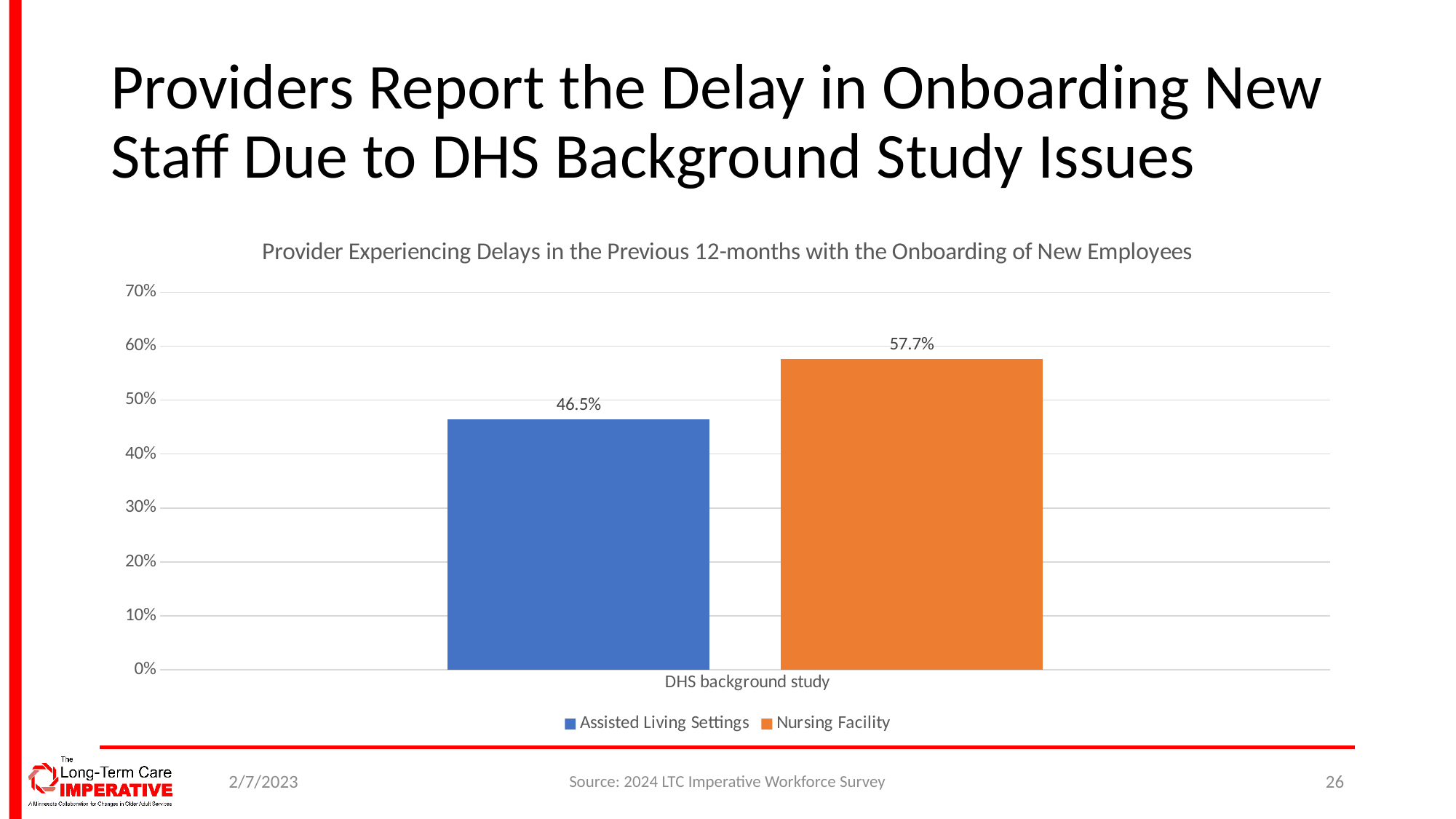

# Providers Report the Delay in Onboarding New Staff Due to DHS Background Study Issues

### Chart: Provider Experiencing Delays in the Previous 12-months with the Onboarding of New Employees

| Category | Assisted Living Settings | Nursing Facility |
|---|---|---|
|  DHS background study | 0.4645669291338583 | 0.5769230769230769 |
2/7/2023
Source: 2024 LTC Imperative Workforce Survey
26